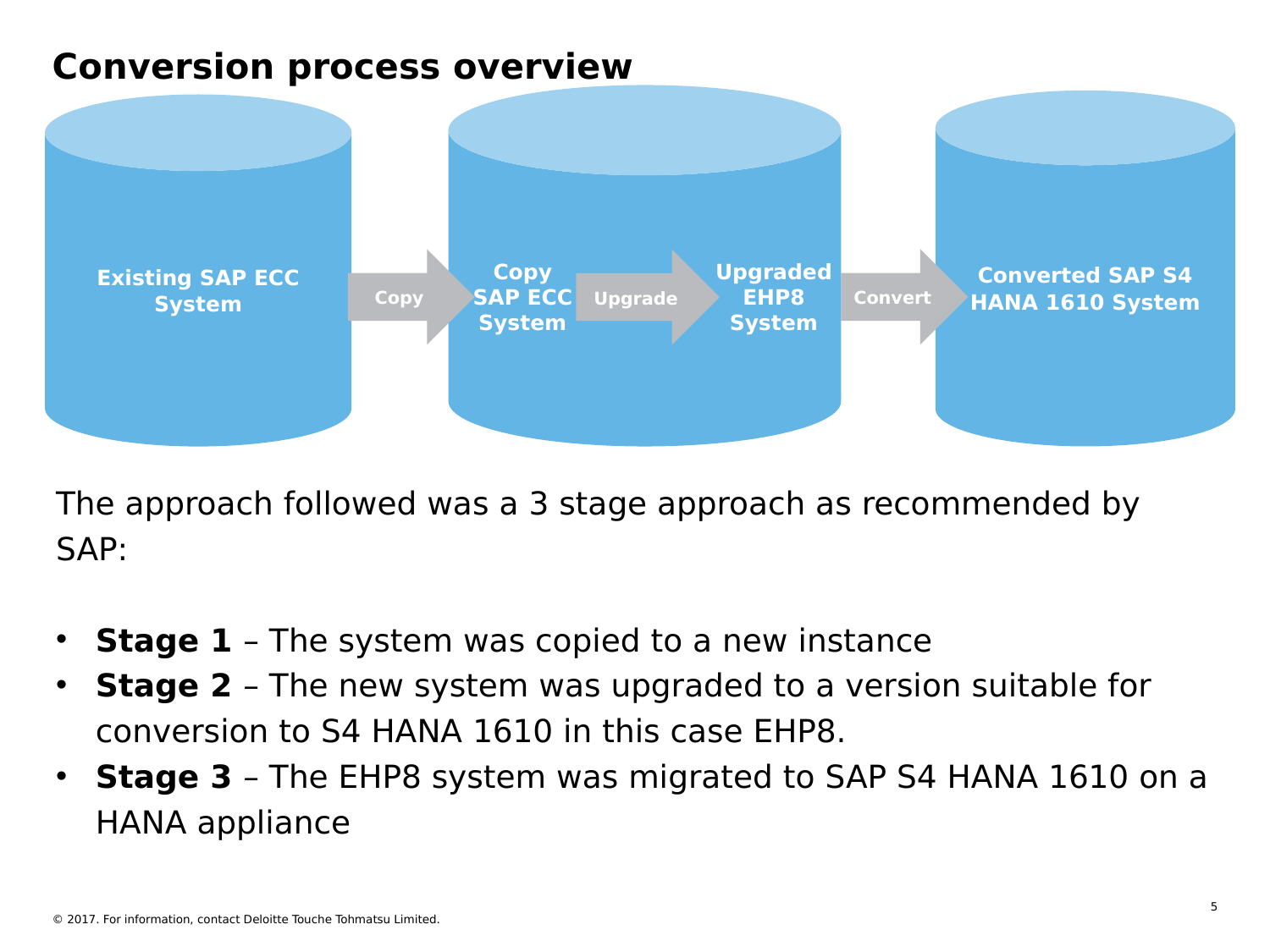

# Conversion process overview

Converted SAP S4 HANA 1610 System
Existing SAP ECC System

Copy
Convert
Upgrade
Copy SAP ECC System
Upgraded EHP8 System
The approach followed was a 3 stage approach as recommended by SAP:

Stage 1 – The system was copied to a new instance
Stage 2 – The new system was upgraded to a version suitable for conversion to S4 HANA 1610 in this case EHP8.
Stage 3 – The EHP8 system was migrated to SAP S4 HANA 1610 on a HANA appliance